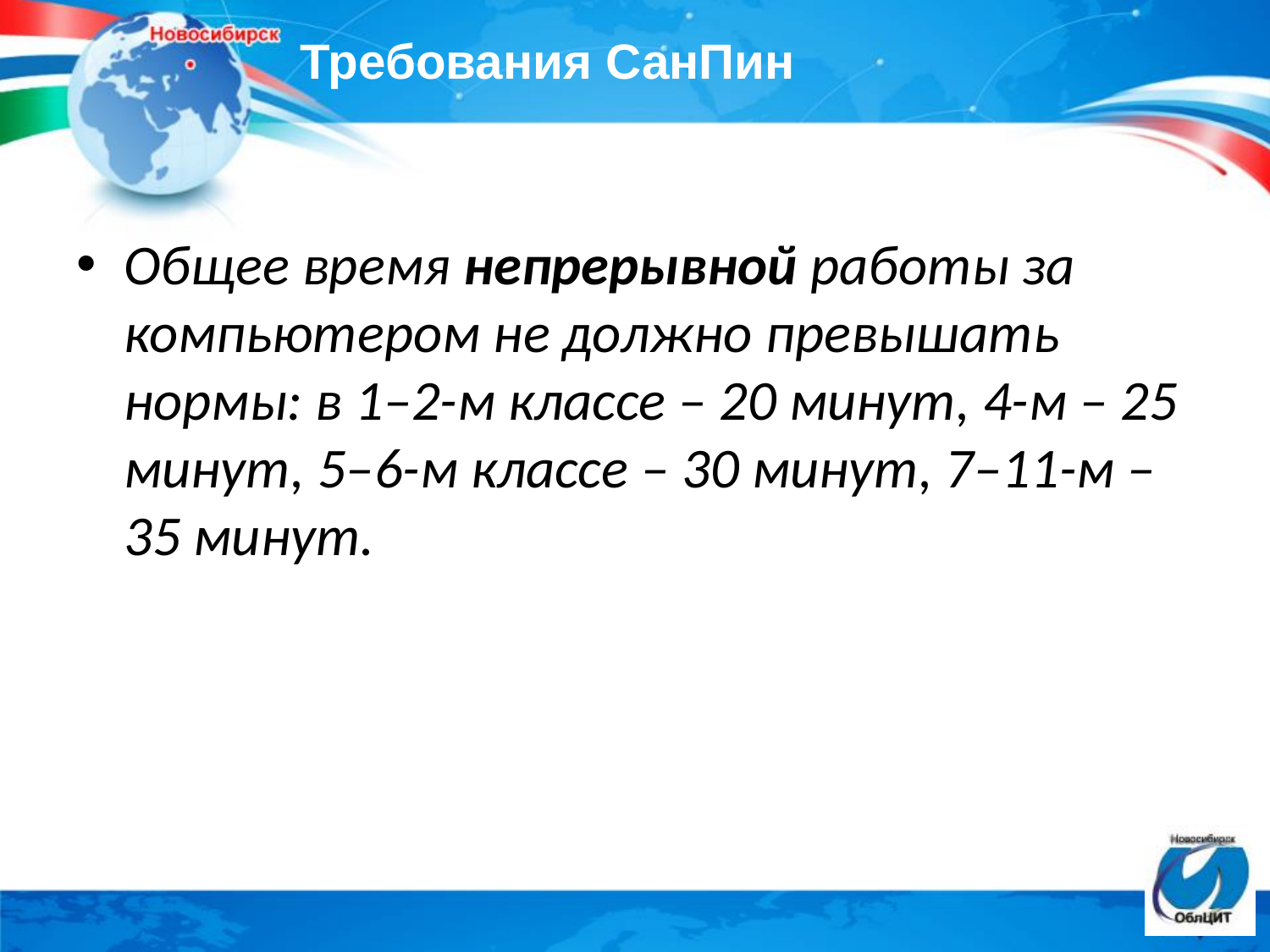

# Требования СанПин
Общее время непрерывной работы за компьютером не должно превышать нормы: в 1–2-м классе – 20 минут, 4-м – 25 минут, 5–6-м классе – 30 минут, 7–11-м – 35 минут.